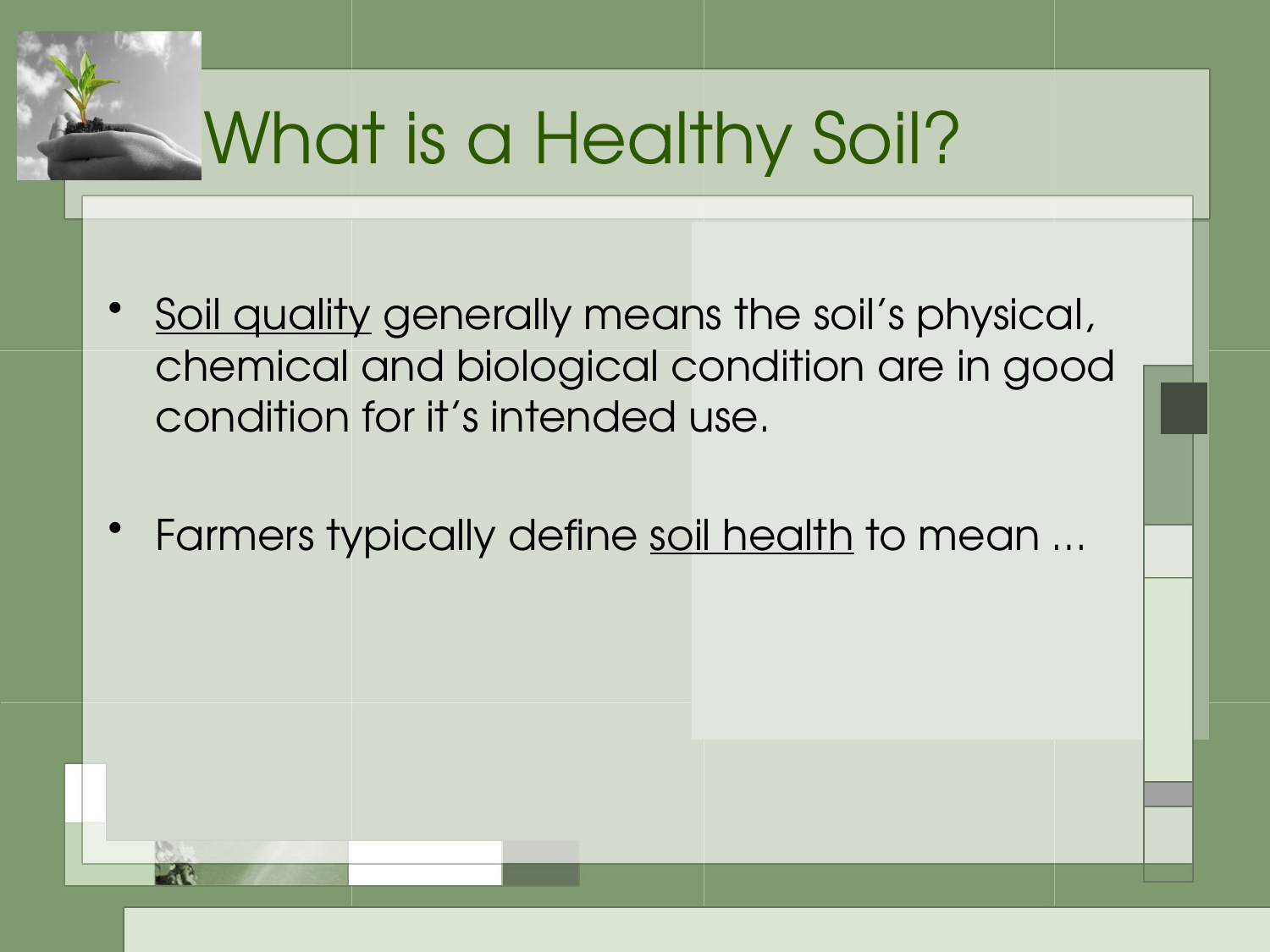

# What is a Healthy Soil?

Soil quality generally means the soil’s physical, chemical and biological condition are in good condition for it’s intended use.

Farmers typically define soil health to mean …